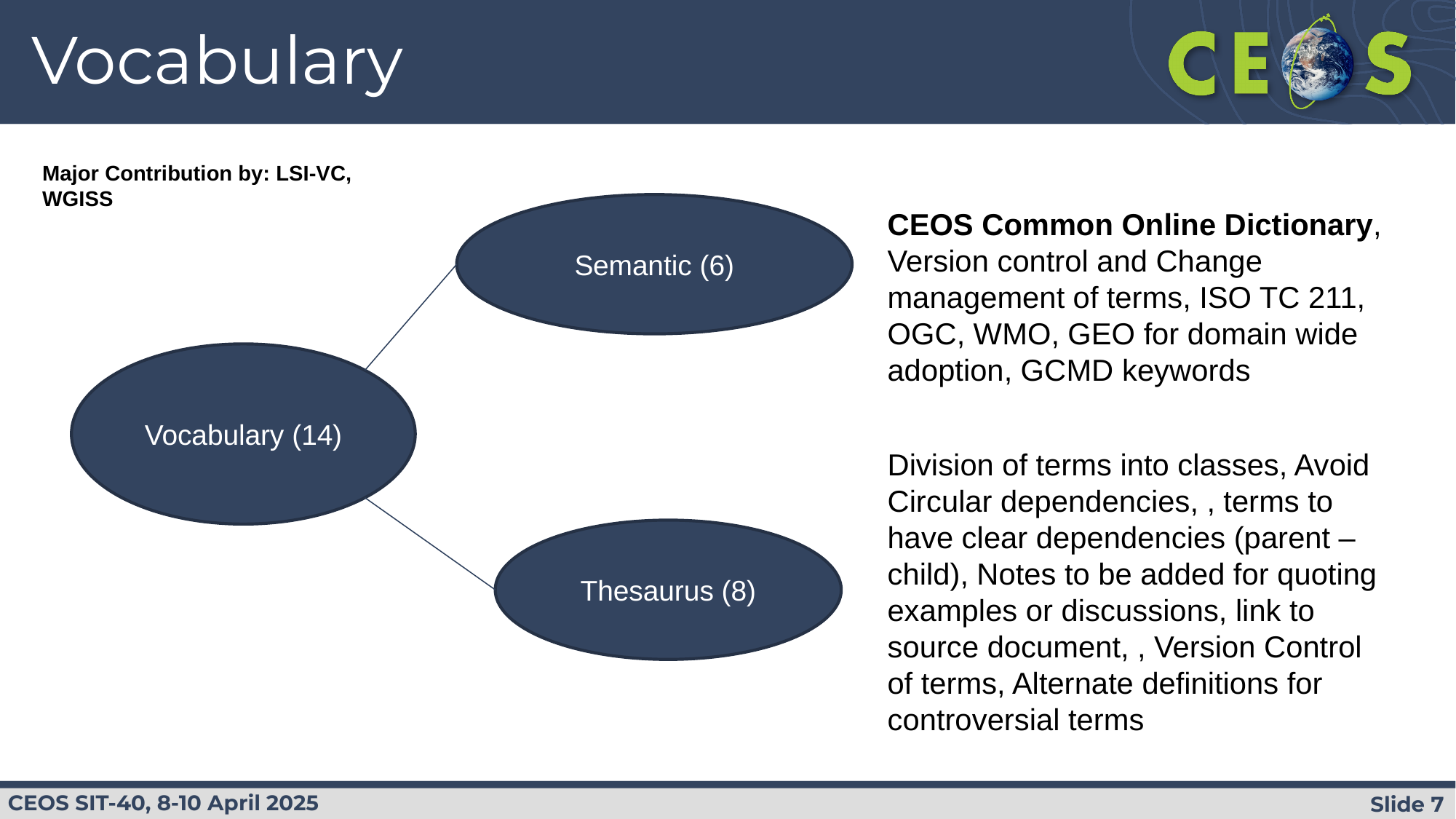

# Vocabulary
Major Contribution by: LSI-VC, WGISS
Semantic (6)
CEOS Common Online Dictionary, Version control and Change management of terms, ISO TC 211, OGC, WMO, GEO for domain wide adoption, GCMD keywords
Vocabulary (14)
Division of terms into classes, Avoid Circular dependencies, , terms to have clear dependencies (parent –child), Notes to be added for quoting examples or discussions, link to source document, , Version Control of terms, Alternate definitions for controversial terms
Thesaurus (8)